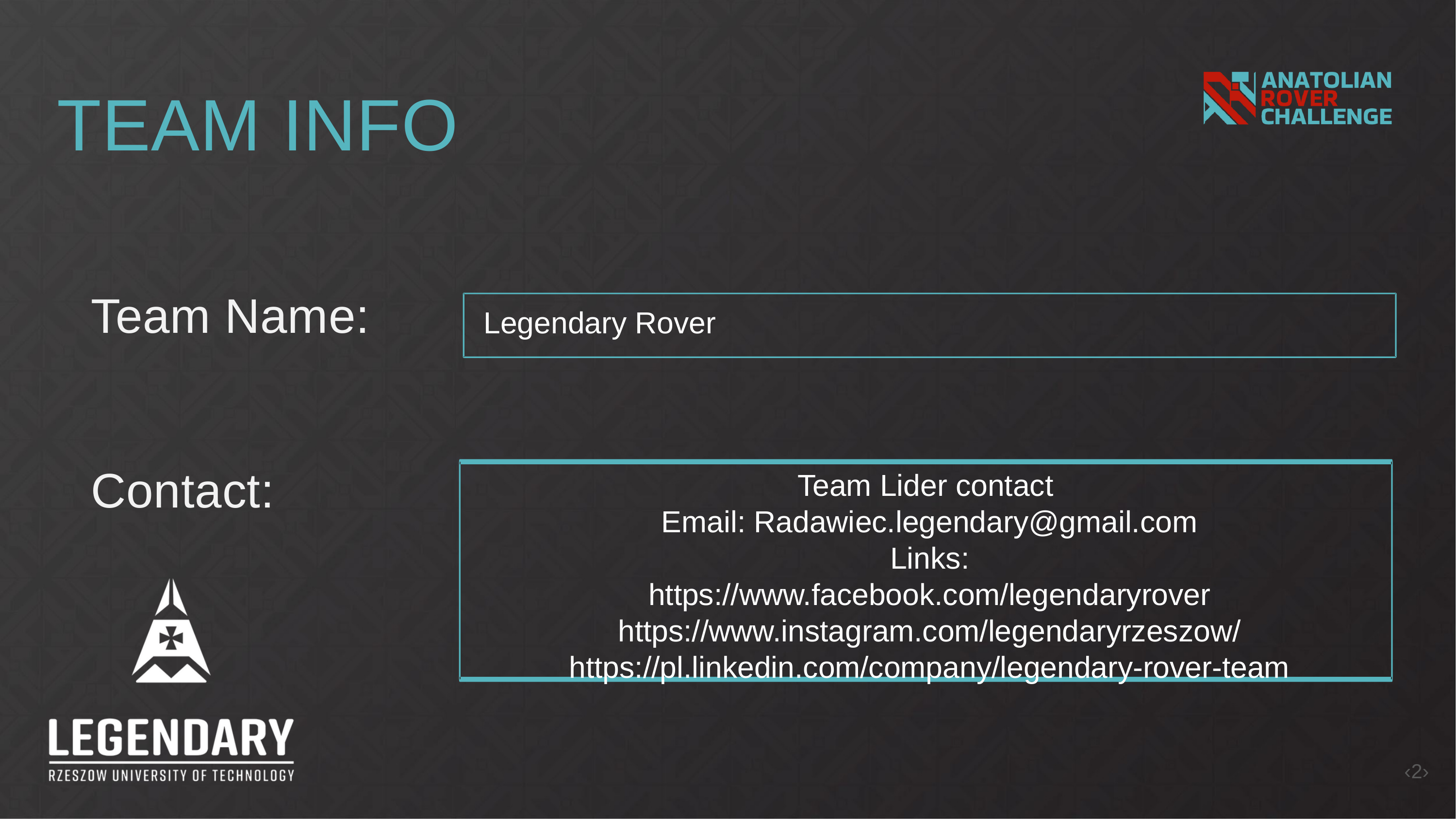

TEAM INFO
Team Name:

Legendary Rover
Contact:

Team Lider contact
Email: Radawiec.legendary@gmail.com
Links:
https://www.facebook.com/legendaryrover
https://www.instagram.com/legendaryrzeszow/
https://pl.linkedin.com/company/legendary-rover-team

‹2›